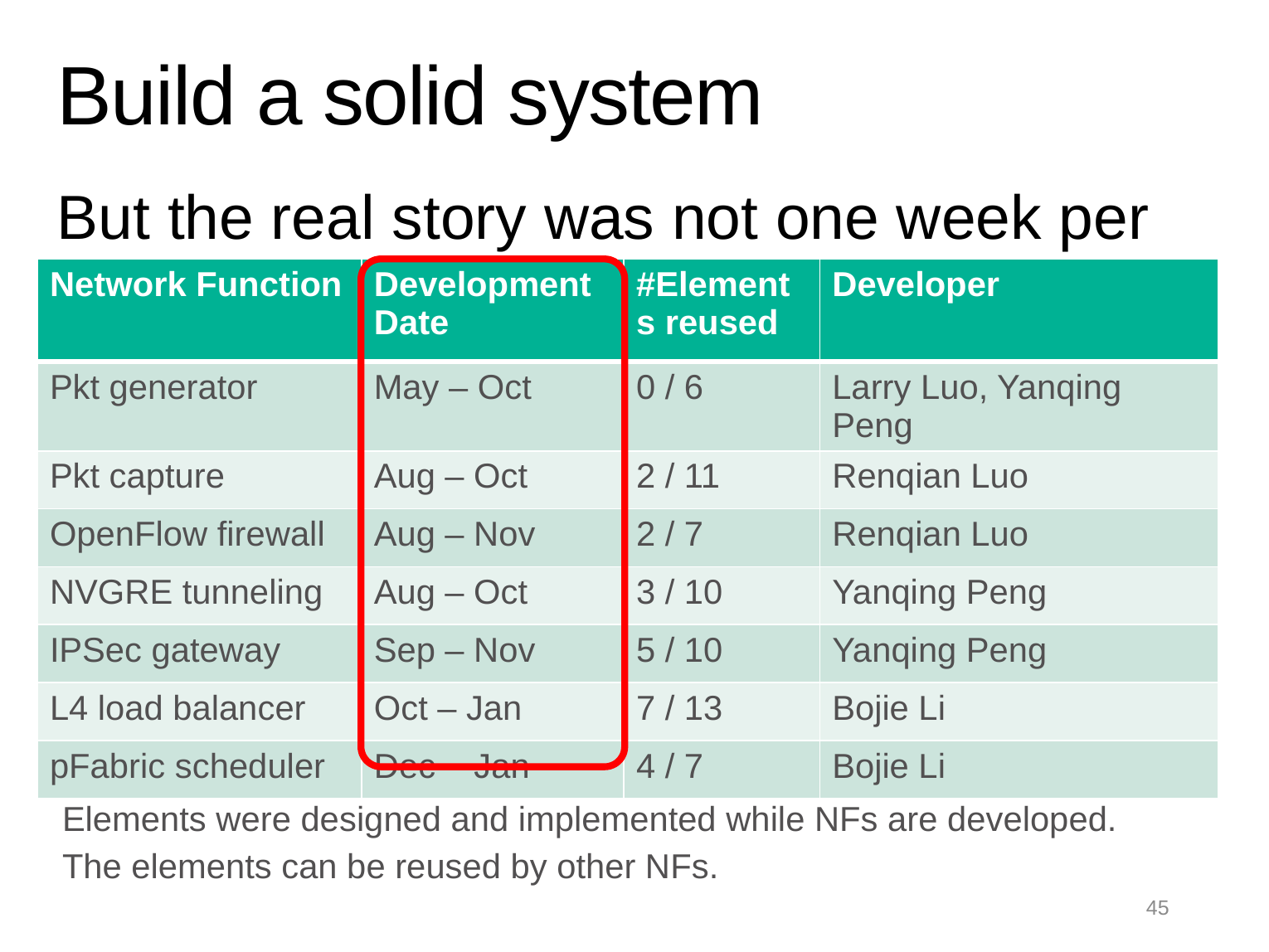

# Build a solid system
But the real story was not one week per NF

| Network Function | Development Date | #Elements reused | Developer |
| --- | --- | --- | --- |
| Pkt generator | May – Oct | 0 / 6 | Larry Luo, Yanqing Peng |
| Pkt capture | Aug – Oct | 2 / 11 | Renqian Luo |
| OpenFlow firewall | Aug – Nov | 2 / 7 | Renqian Luo |
| NVGRE tunneling | Aug – Oct | 3 / 10 | Yanqing Peng |
| IPSec gateway | Sep – Nov | 5 / 10 | Yanqing Peng |
| L4 load balancer | Oct – Jan | 7 / 13 | Bojie Li |
| pFabric scheduler | Dec – Jan | 4 / 7 | Bojie Li |
Elements were designed and implemented while NFs are developed.
The elements can be reused by other NFs.
45